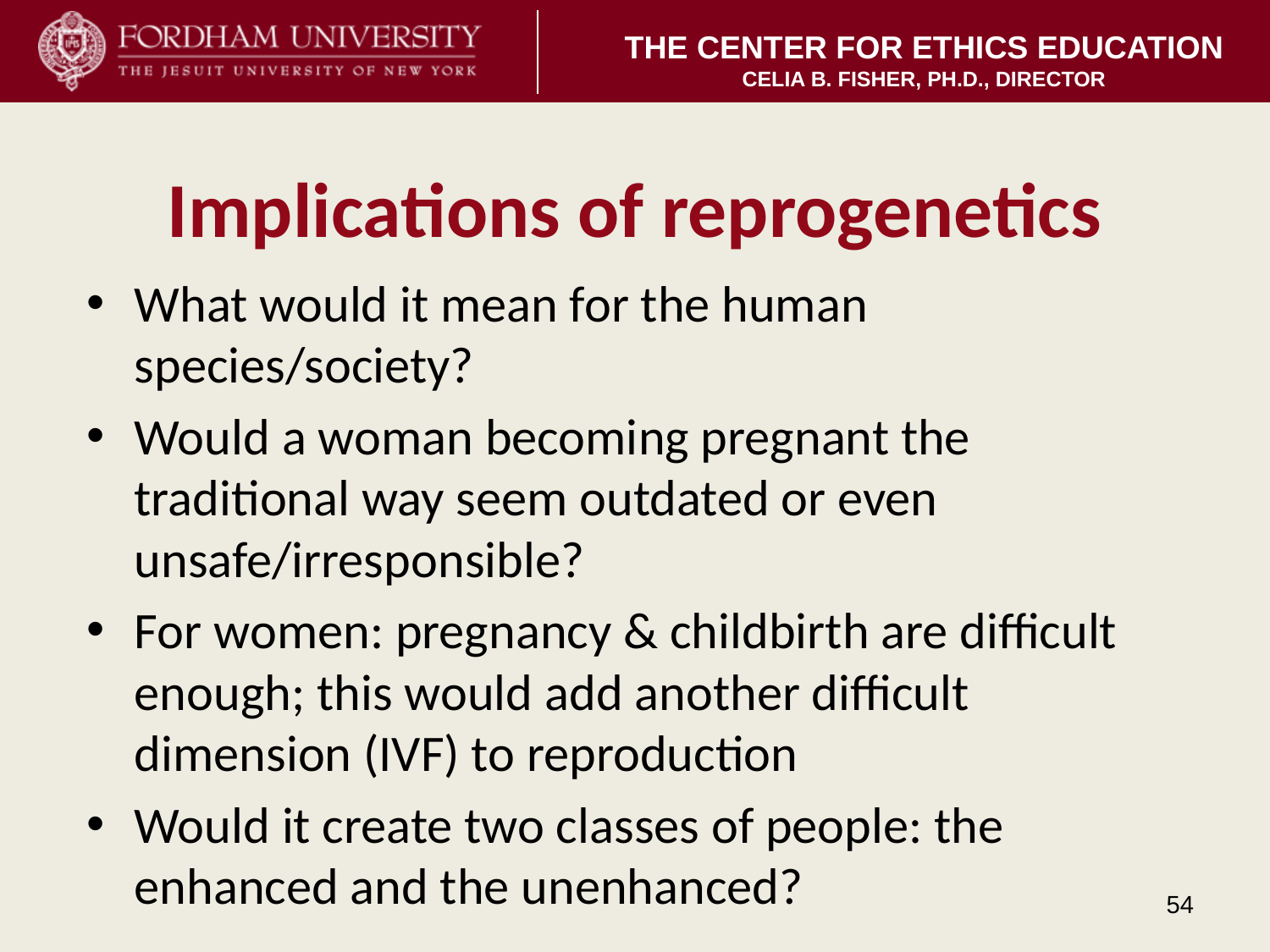

# Implications of reprogenetics
What would it mean for the human species/society?
Would a woman becoming pregnant the traditional way seem outdated or even unsafe/irresponsible?
For women: pregnancy & childbirth are difficult enough; this would add another difficult dimension (IVF) to reproduction
Would it create two classes of people: the enhanced and the unenhanced?
54